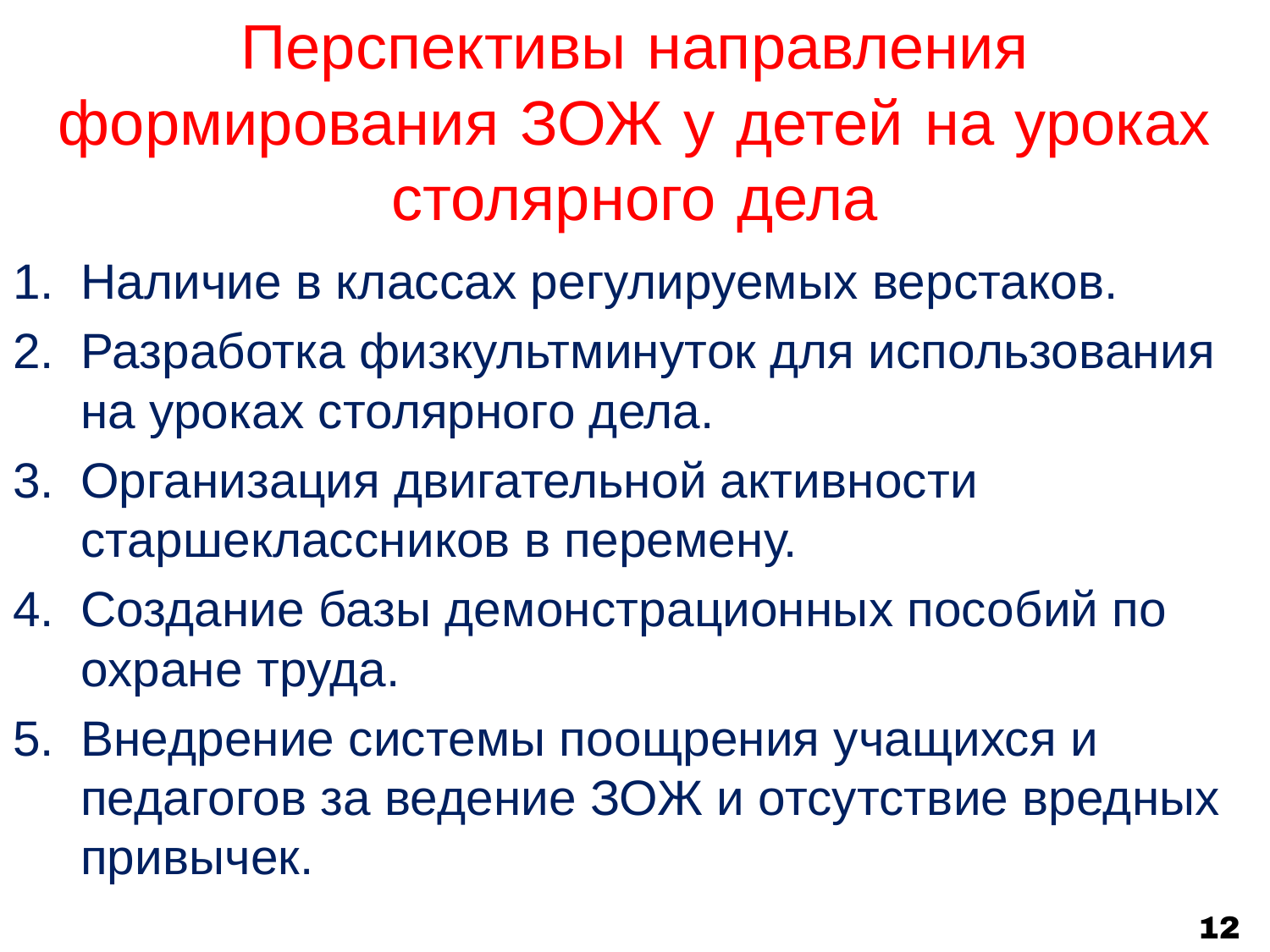

# Перспективы направления формирования ЗОЖ у детей на уроках столярного дела
Наличие в классах регулируемых верстаков.
Разработка физкультминуток для использования на уроках столярного дела.
Организация двигательной активности старшеклассников в перемену.
Создание базы демонстрационных пособий по охране труда.
Внедрение системы поощрения учащихся и педагогов за ведение ЗОЖ и отсутствие вредных привычек.

12